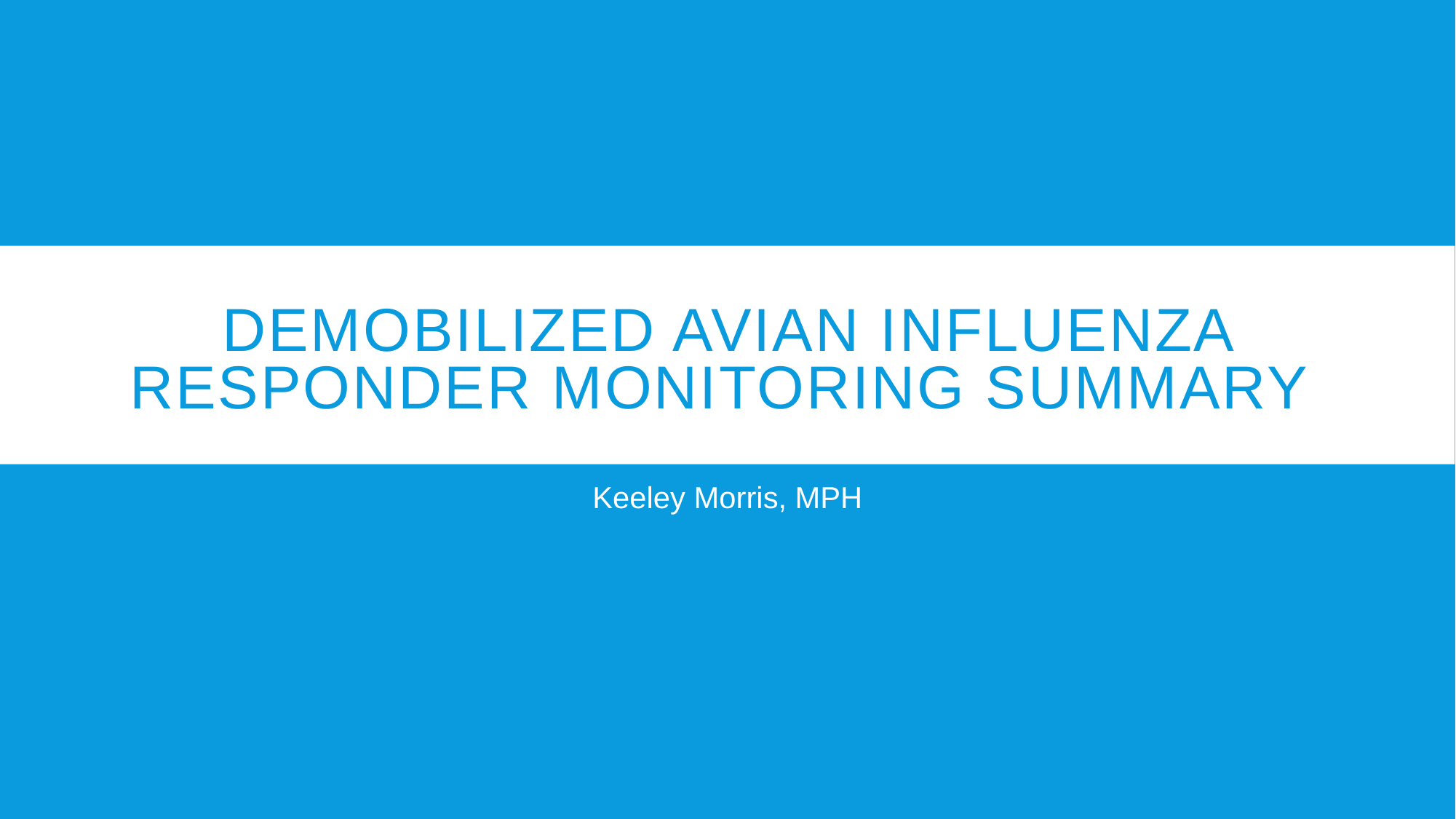

# Demobilized Avian Influenza Responder Monitoring Summary
Keeley Morris, MPH